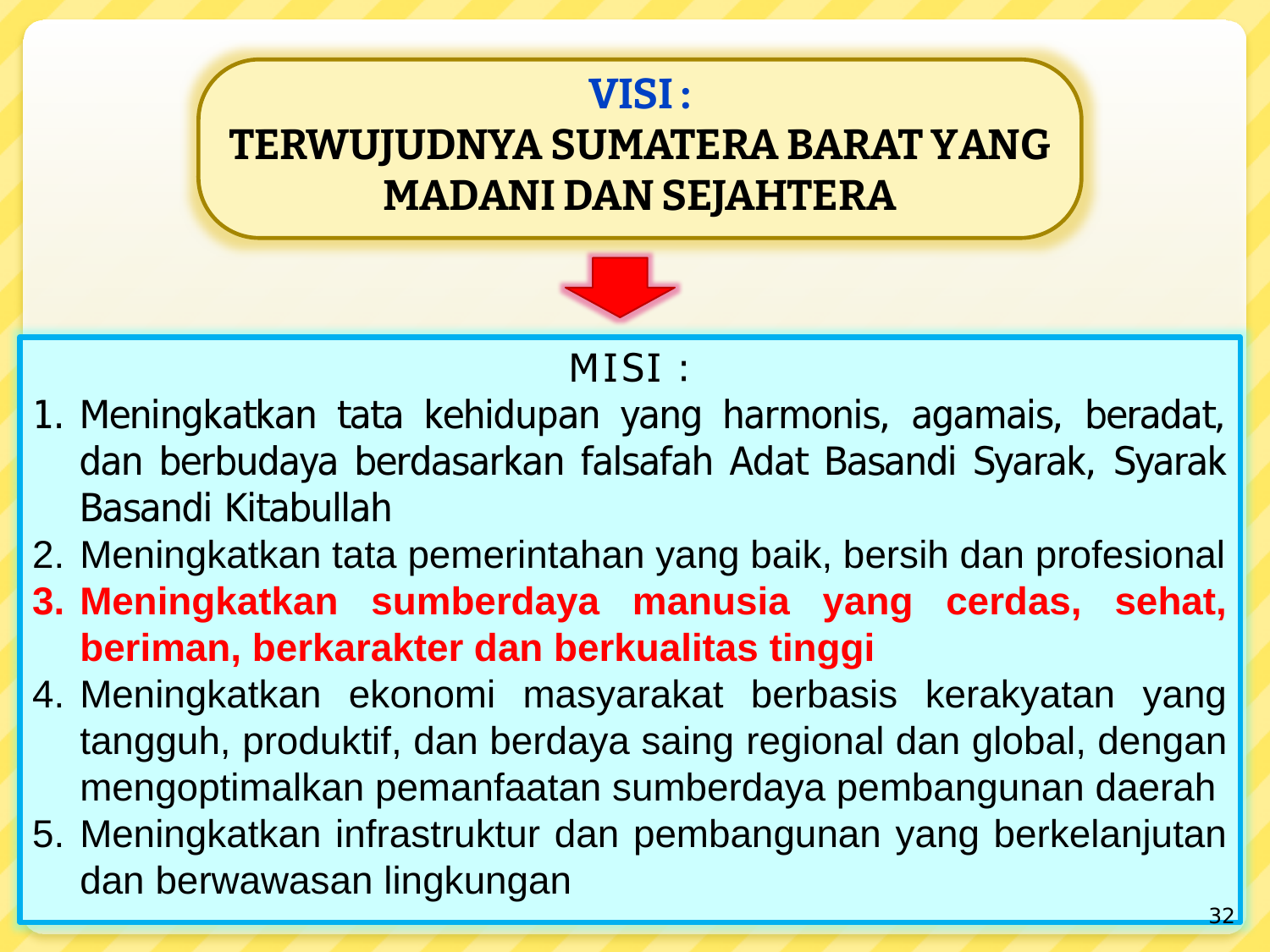

VISI :
TERWUJUDNYA SUMATERA BARAT YANG MADANI DAN SEJAHTERA

MISI :
Meningkatkan tata kehidupan yang harmonis, agamais, beradat, dan berbudaya berdasarkan falsafah Adat Basandi Syarak, Syarak Basandi Kitabullah
Meningkatkan tata pemerintahan yang baik, bersih dan profesional
Meningkatkan sumberdaya manusia yang cerdas, sehat, beriman, berkarakter dan berkualitas tinggi
Meningkatkan ekonomi masyarakat berbasis kerakyatan yang tangguh, produktif, dan berdaya saing regional dan global, dengan mengoptimalkan pemanfaatan sumberdaya pembangunan daerah
Meningkatkan infrastruktur dan pembangunan yang berkelanjutan dan berwawasan lingkungan

32